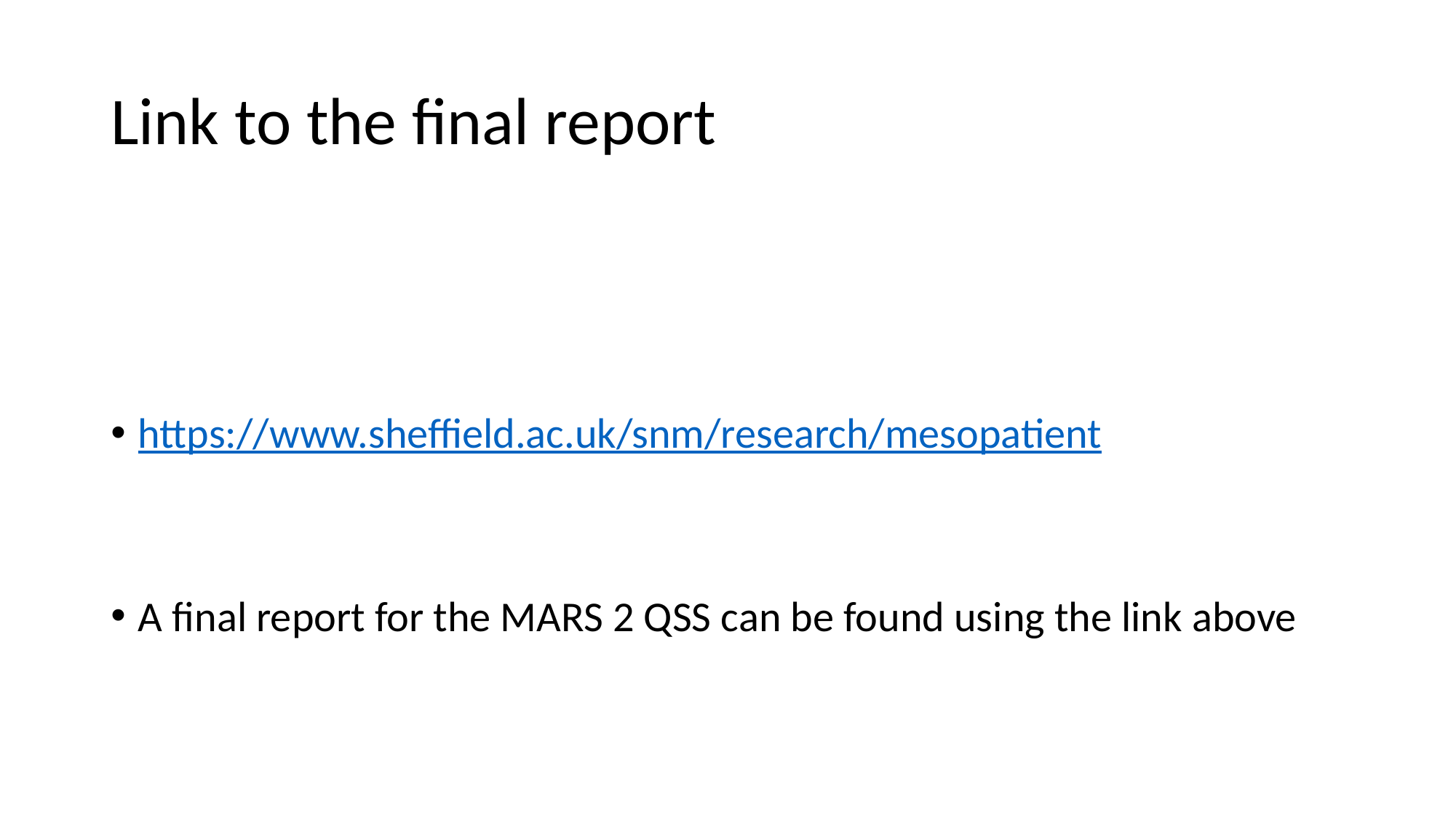

# Link to the final report

https://www.sheffield.ac.uk/snm/research/mesopatient

A final report for the MARS 2 QSS can be found using the link above